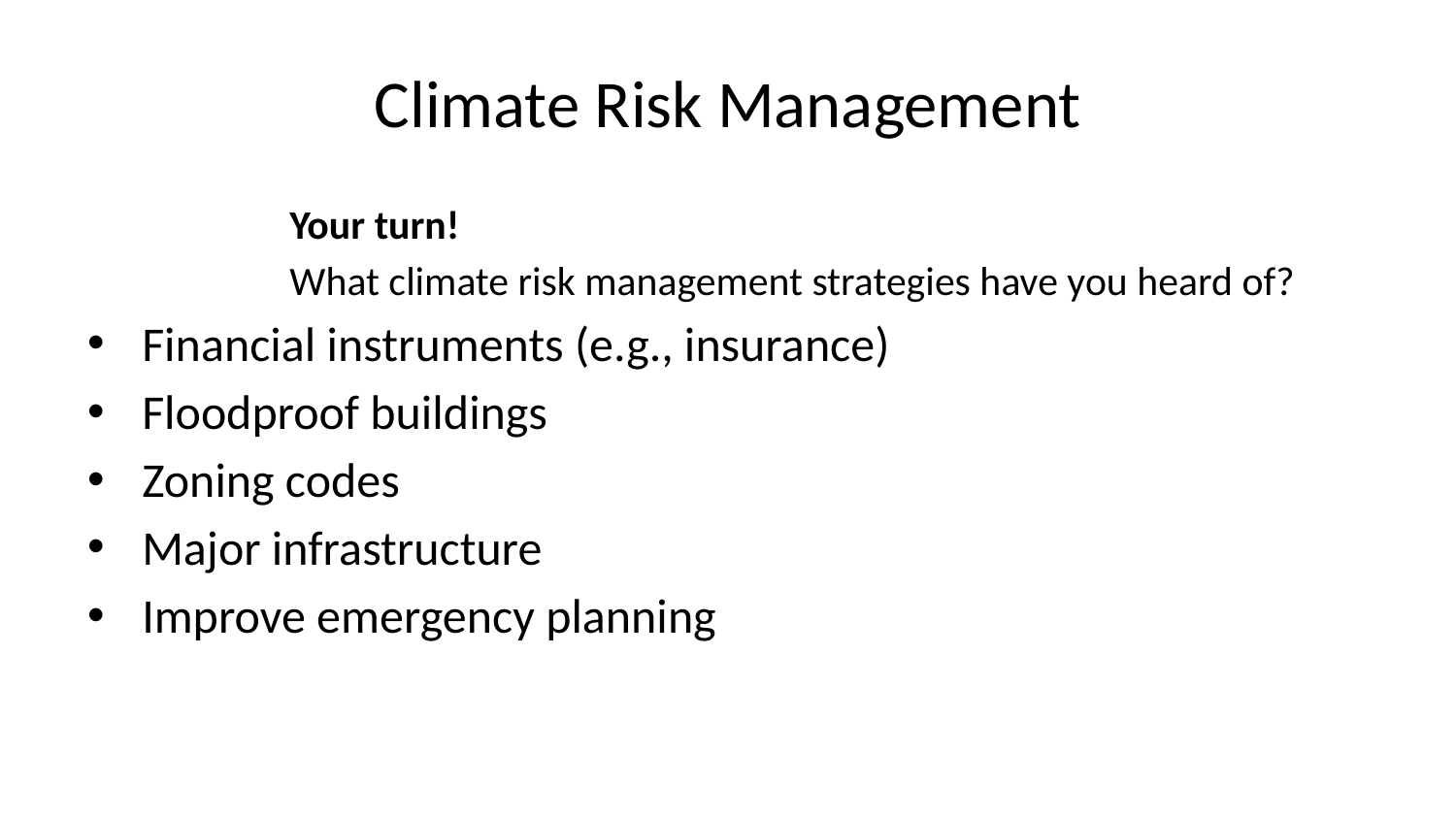

# Climate Risk Management
Your turn!
What climate risk management strategies have you heard of?
Financial instruments (e.g., insurance)
Floodproof buildings
Zoning codes
Major infrastructure
Improve emergency planning